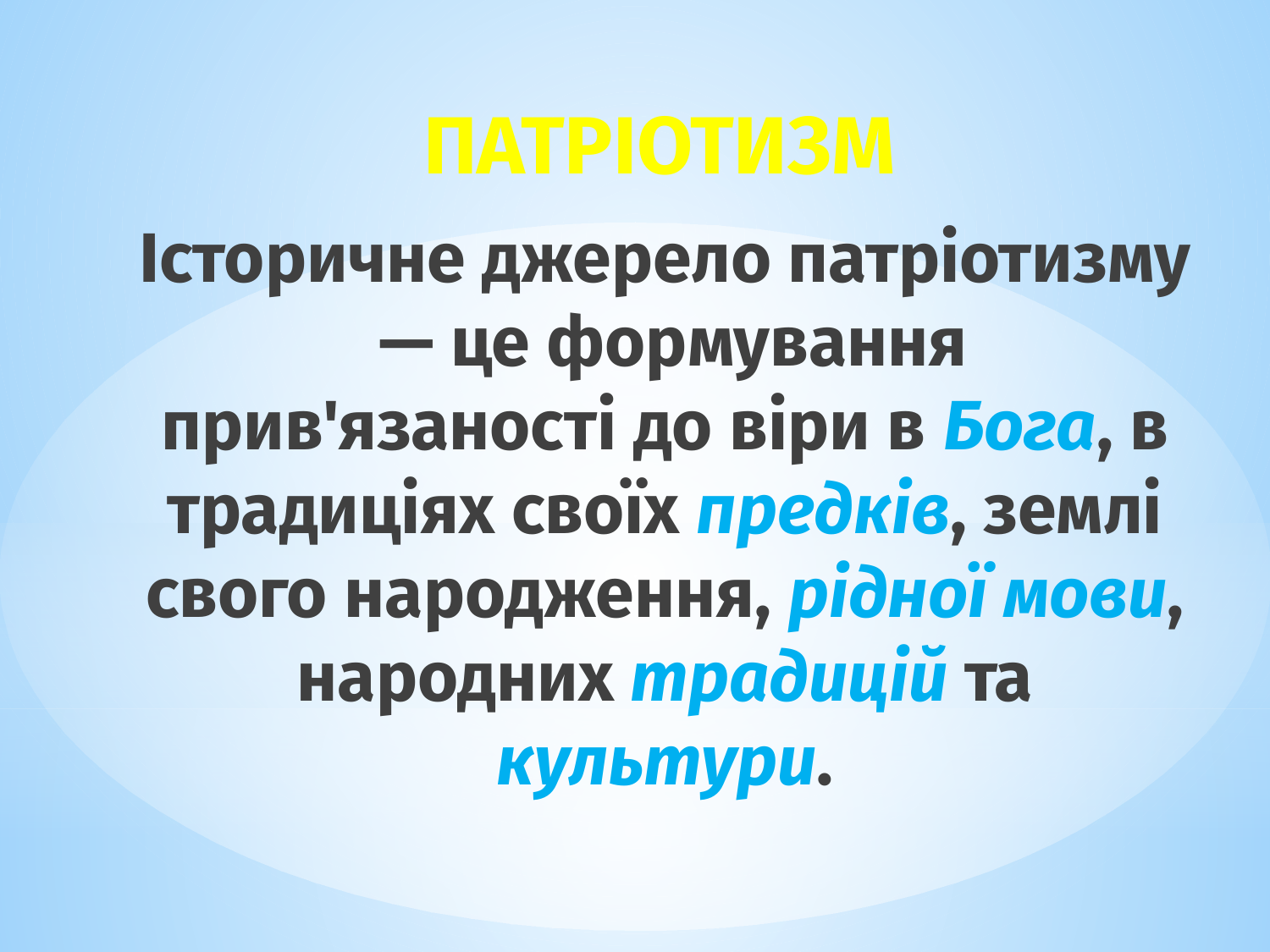

# ПАТРІОТИЗМ
Історичне джерело патріотизму  — це формування прив'язаності до віри в Бога, в традиціях своїх предків, землі свого народження, рідної мови, народних традицій та культури.